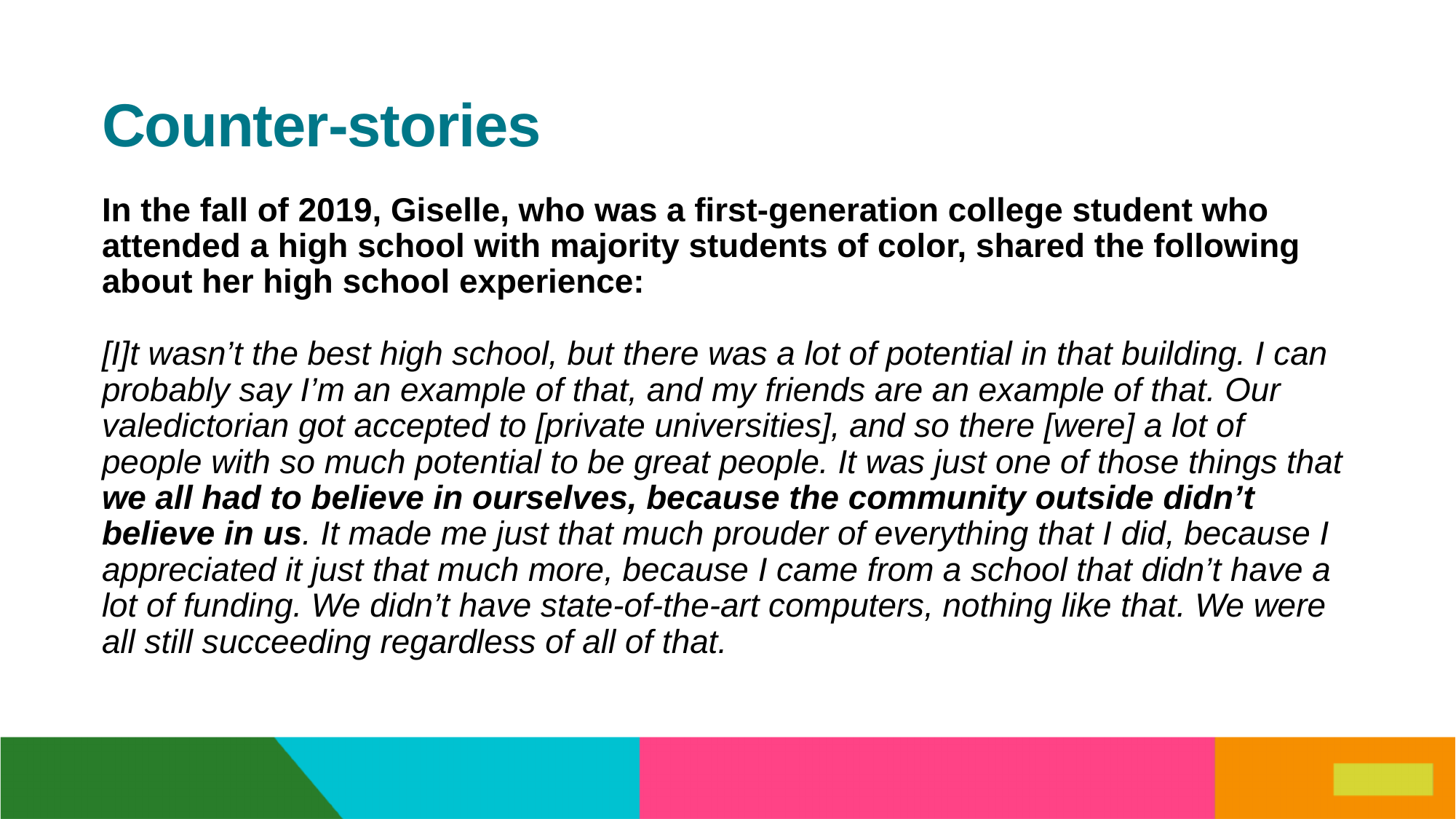

# Counter-stories
In the fall of 2019, Giselle, who was a first-generation college student who attended a high school with majority students of color, shared the following about her high school experience:

[I]t wasn’t the best high school, but there was a lot of potential in that building. I can probably say I’m an example of that, and my friends are an example of that. Our valedictorian got accepted to [private universities], and so there [were] a lot of people with so much potential to be great people. It was just one of those things that we all had to believe in ourselves, because the community outside didn’t believe in us. It made me just that much prouder of everything that I did, because I appreciated it just that much more, because I came from a school that didn’t have a lot of funding. We didn’t have state-of-the-art computers, nothing like that. We were all still succeeding regardless of all of that.